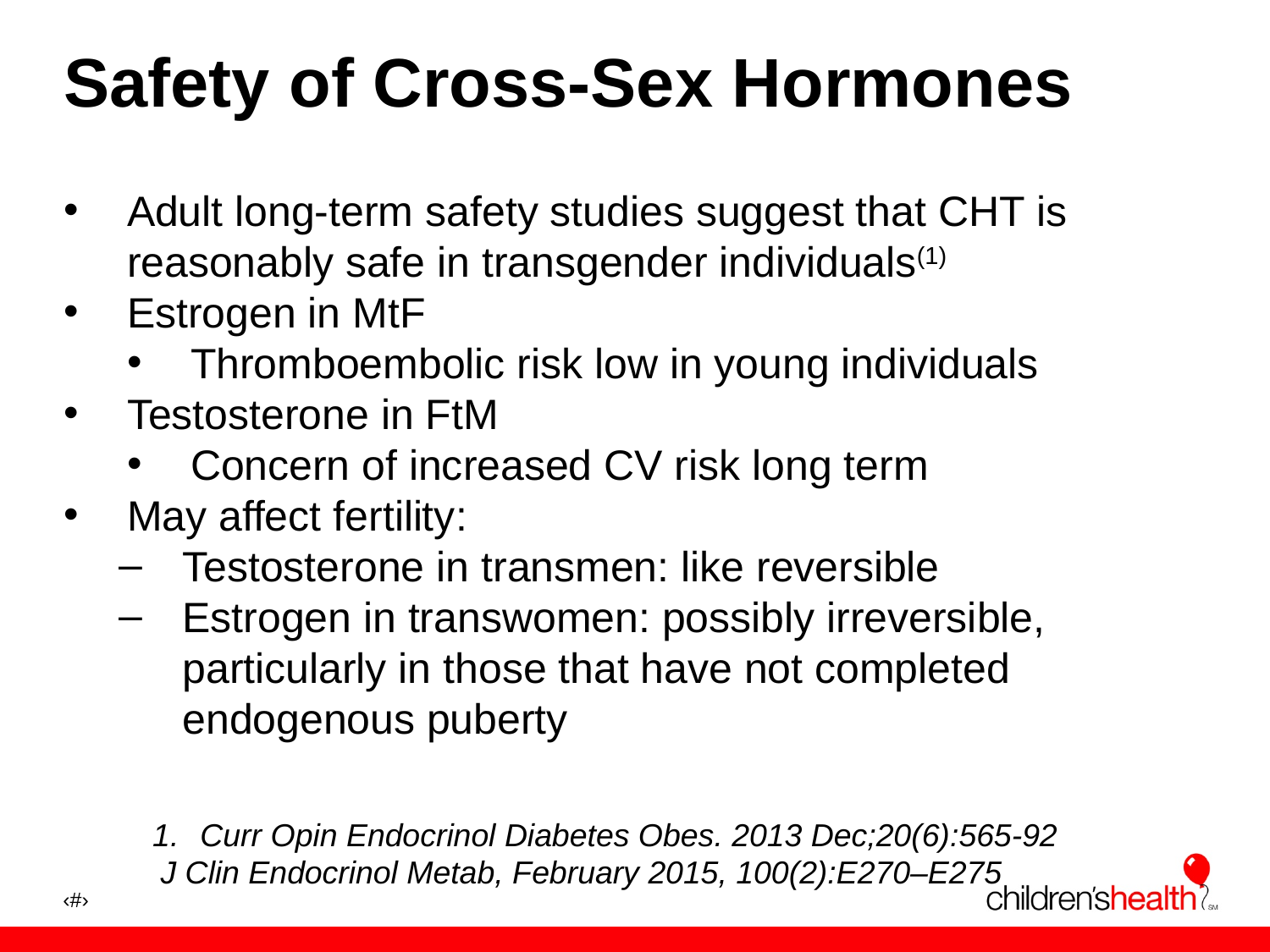

# Safety of Cross-Sex Hormones
Adult long-term safety studies suggest that CHT is reasonably safe in transgender individuals(1)
Estrogen in MtF
Thromboembolic risk low in young individuals
Testosterone in FtM
Concern of increased CV risk long term
May affect fertility:
Testosterone in transmen: like reversible
Estrogen in transwomen: possibly irreversible, particularly in those that have not completed endogenous puberty
Curr Opin Endocrinol Diabetes Obes. 2013 Dec;20(6):565-92
J Clin Endocrinol Metab, February 2015, 100(2):E270–E275